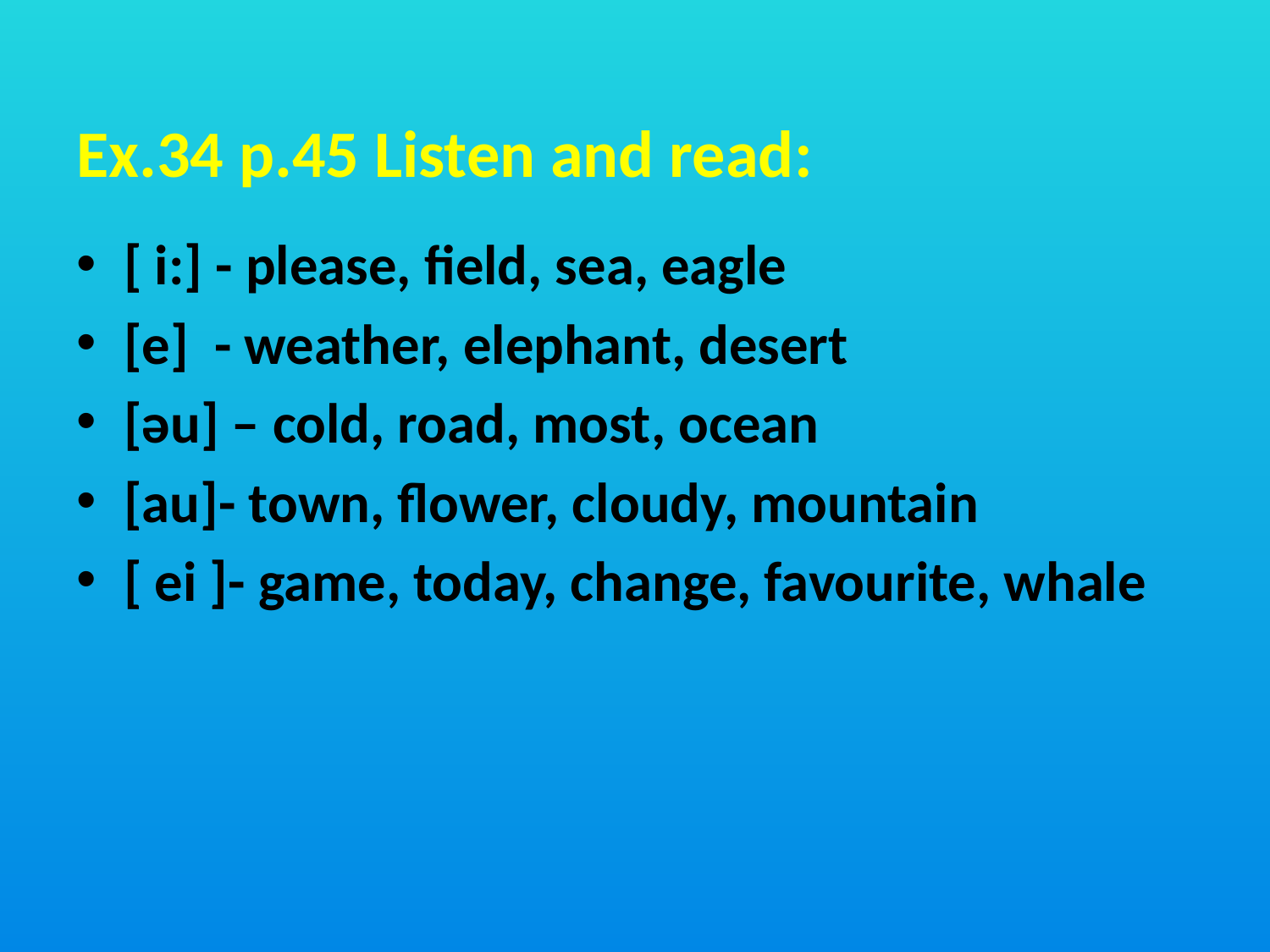

# Ex.34 p.45 Listen and read:
[ i:] - please, field, sea, eagle
[e]  - weather, elephant, desert
[əu] – cold, road, most, ocean
[au]- town, flower, cloudy, mountain
[ ei ]- game, today, change, favourite, whale